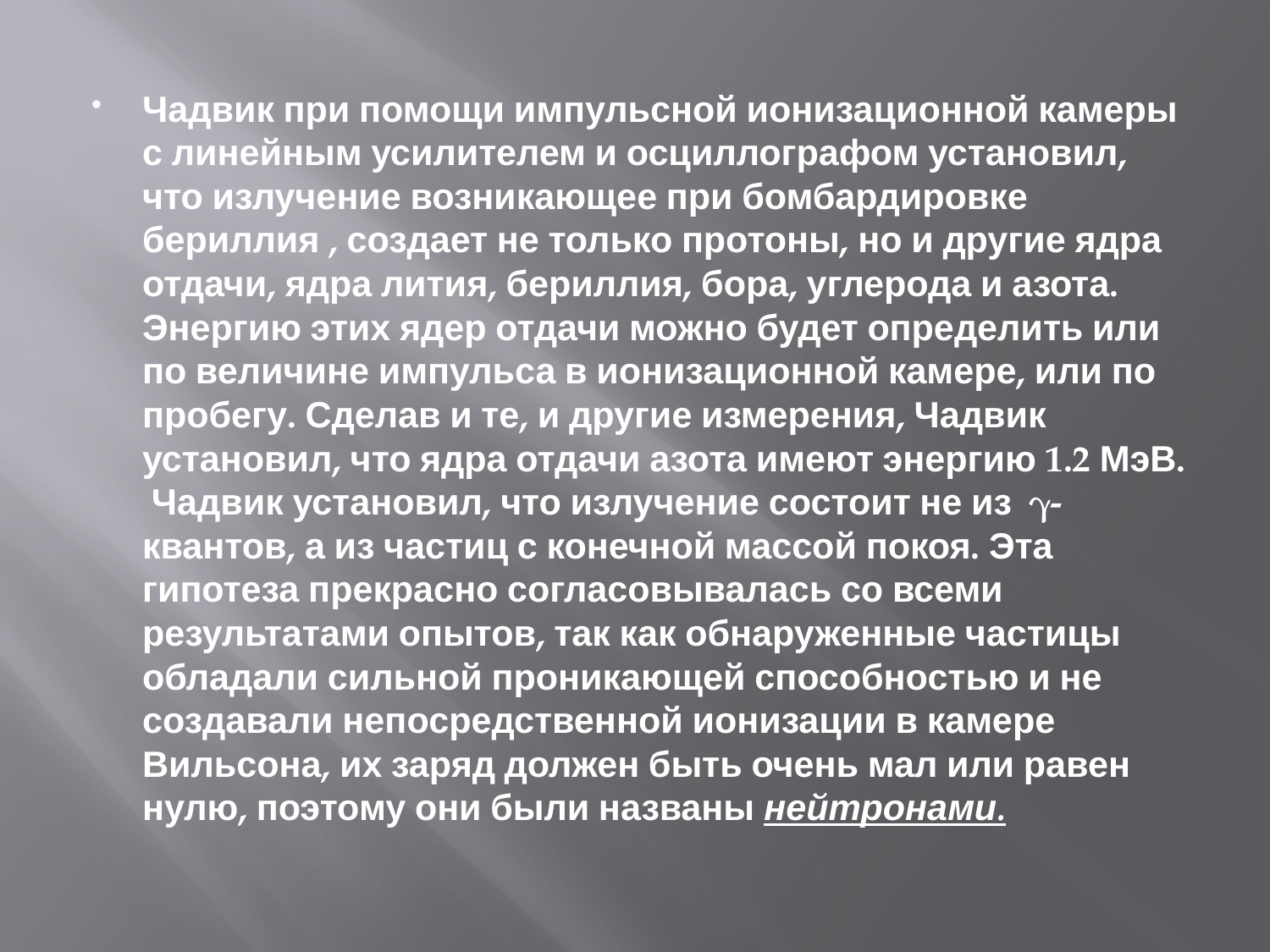

Чадвик при помощи импульсной ионизационной камеры с линейным усилителем и осциллографом установил, что излучение возникающее при бомбардировке бериллия , создает не только протоны, но и другие ядра отдачи, ядра лития, бериллия, бора, углерода и азота. Энергию этих ядер отдачи можно будет определить или по величине импульса в ионизационной камере, или по пробегу. Сделав и те, и другие измерения, Чадвик установил, что ядра отдачи азота имеют энергию 1.2 МэВ.  Чадвик установил, что излучение состоит не из  γ-квантов, а из частиц с конечной массой покоя. Эта гипотеза прекрасно согласовывалась со всеми результатами опытов, так как обнаруженные частицы обладали сильной проникающей способностью и не создавали непосредственной ионизации в камере Вильсона, их заряд должен быть очень мал или равен нулю, поэтому они были названы нейтронами.